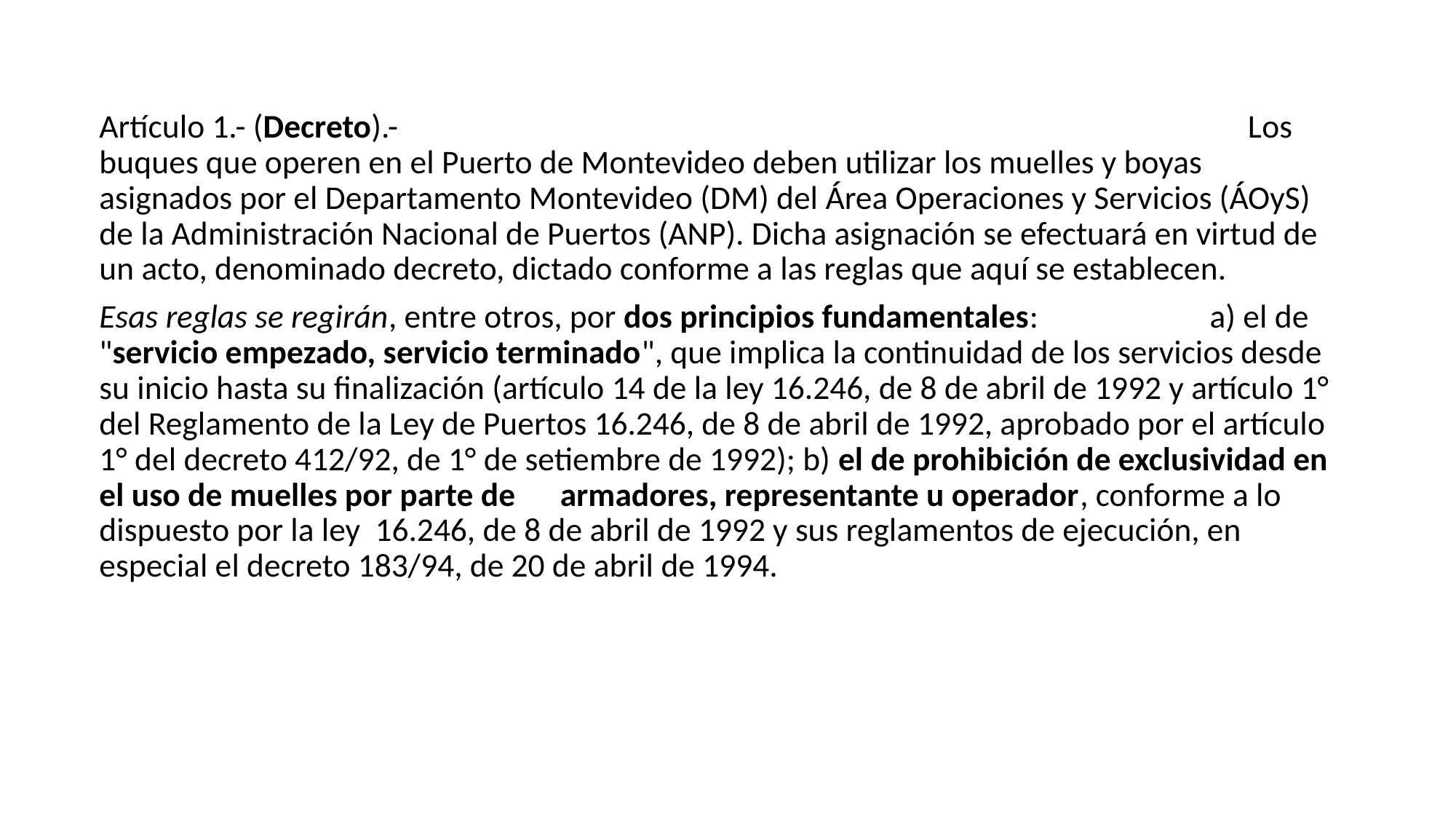

#
Artículo 1.- (Decreto).-                                                                                                                  Los buques que operen en el Puerto de Montevideo deben utilizar los muelles y boyas asignados por el Departamento Montevideo (DM) del Área Operaciones y Servicios (ÁOyS) de la Administración Nacional de Puertos (ANP). Dicha asignación se efectuará en virtud de un acto, denominado decreto, dictado conforme a las reglas que aquí se establecen.
Esas reglas se regirán, entre otros, por dos principios fundamentales:                       a) el de "servicio empezado, servicio terminado", que implica la continuidad de los servicios desde su inicio hasta su finalización (artículo 14 de la ley 16.246, de 8 de abril de 1992 y artículo 1° del Reglamento de la Ley de Puertos 16.246, de 8 de abril de 1992, aprobado por el artículo 1° del decreto 412/92, de 1° de setiembre de 1992); b) el de prohibición de exclusividad en el uso de muelles por parte de      armadores, representante u operador, conforme a lo dispuesto por la ley  16.246, de 8 de abril de 1992 y sus reglamentos de ejecución, en especial el decreto 183/94, de 20 de abril de 1994.